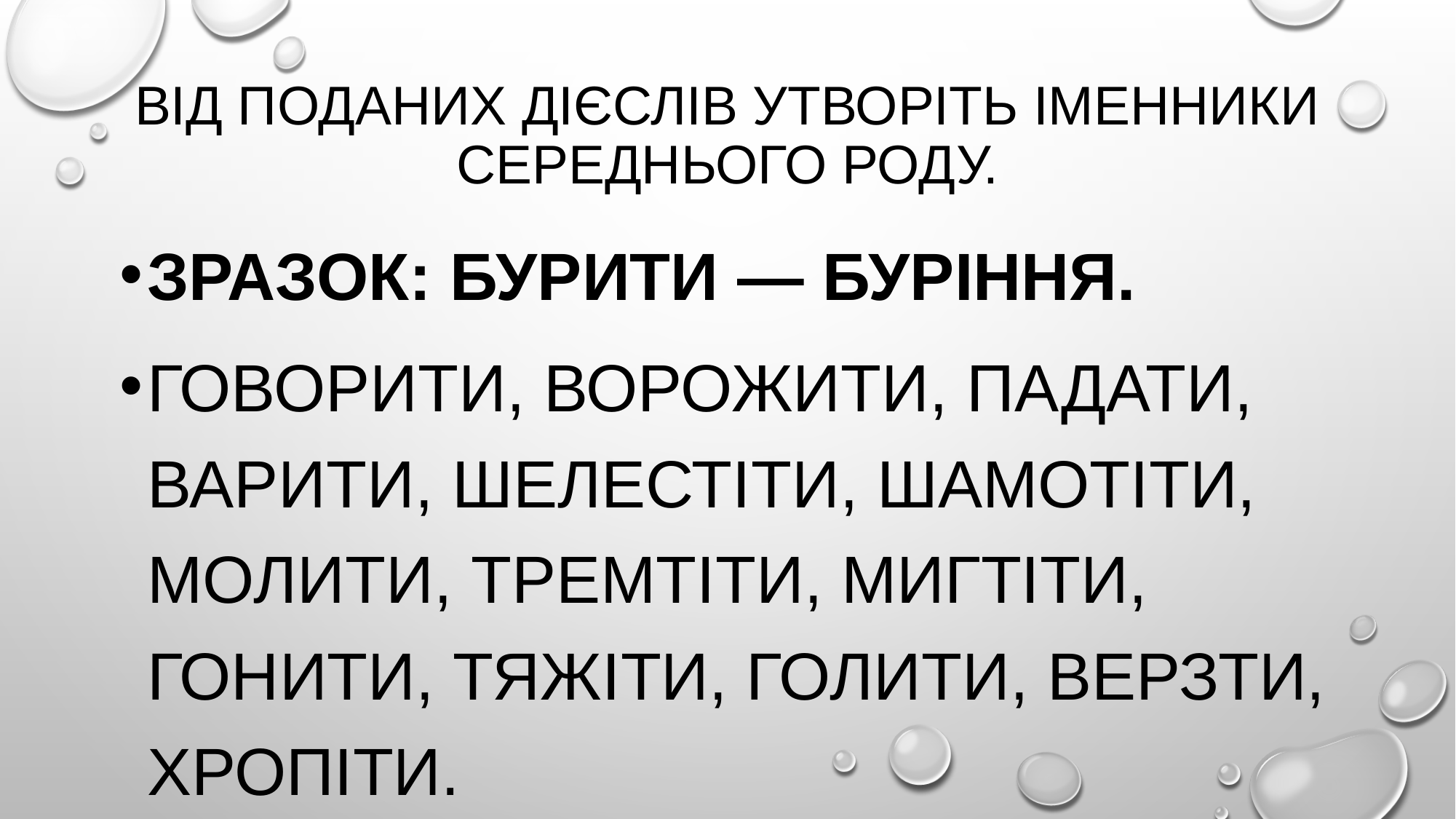

# Від поданих дієслів утворіть іменники середнього роду.
Зразок: бурити — буріння.
Говорити, ворожити, падати, варити, шелестіти, шамотіти, молити, тремтіти, мигтіти, гонити, тяжіти, голити, верзти, хропіти.